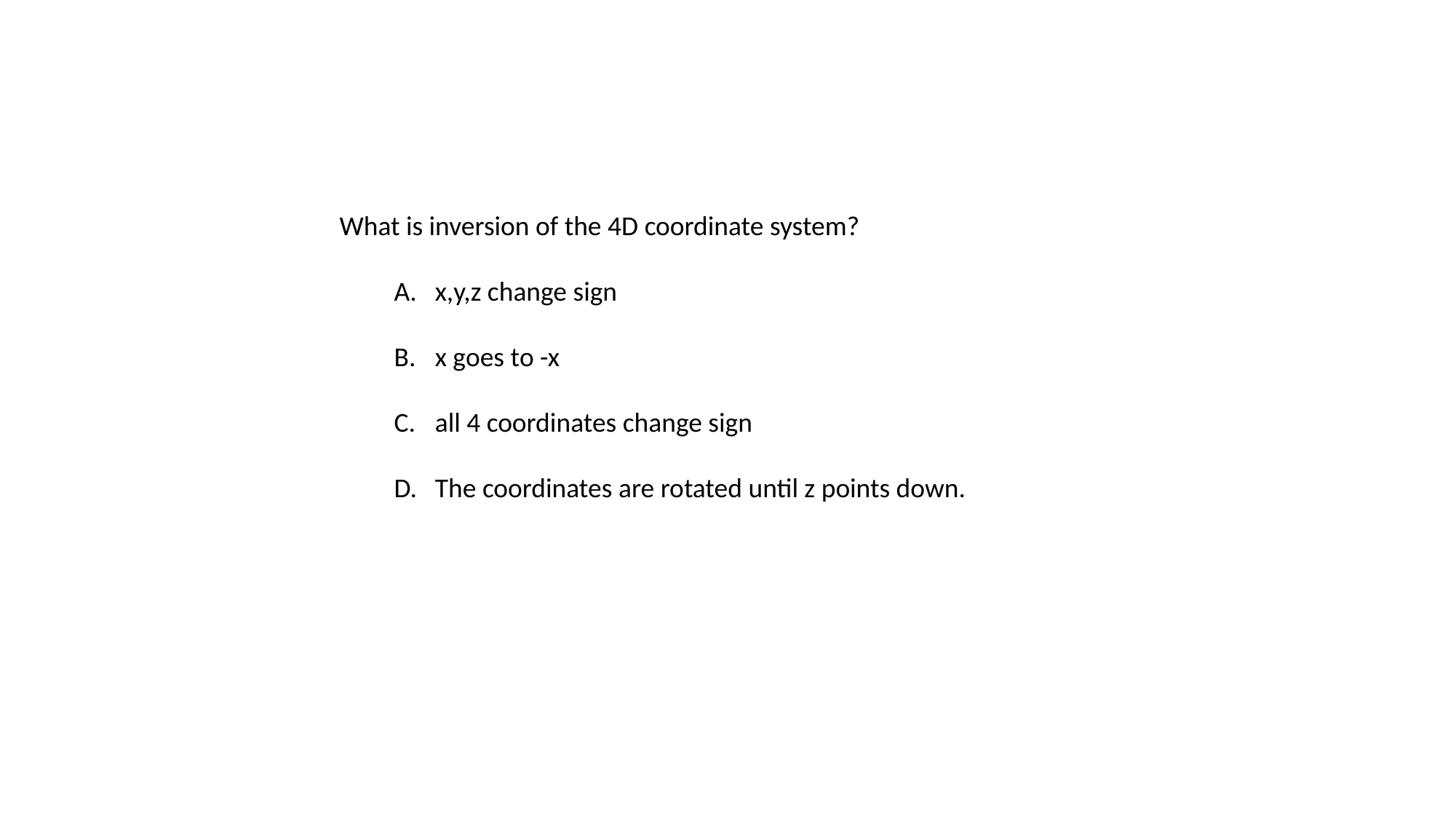

What is inversion of the 4D coordinate system?

x,y,z change sign

x goes to -x

all 4 coordinates change sign

The coordinates are rotated until z points down.